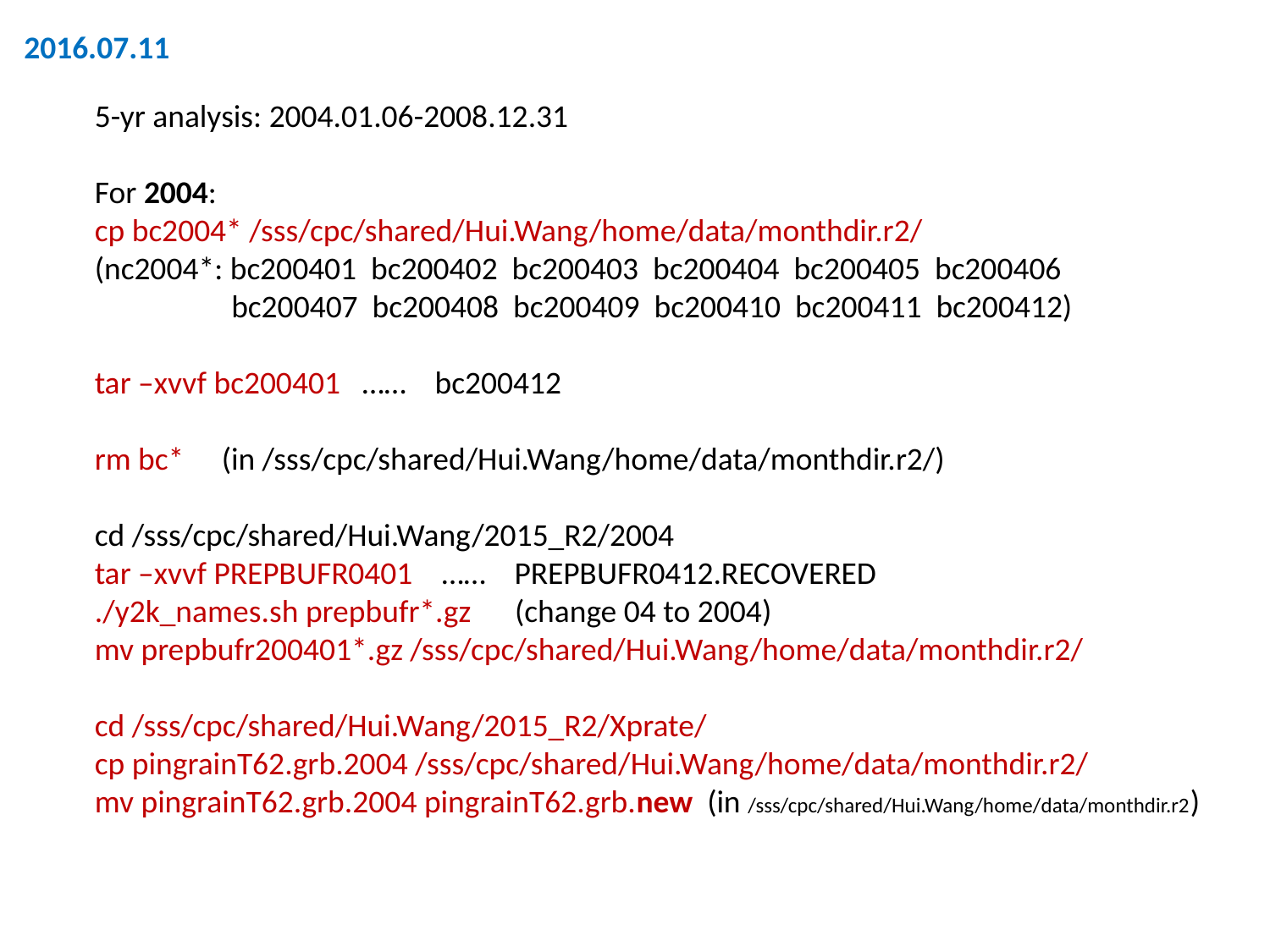

2016.07.11
5-yr analysis: 2004.01.06-2008.12.31

For 2004:
cp bc2004* /sss/cpc/shared/Hui.Wang/home/data/monthdir.r2/
(nc2004*: bc200401  bc200402  bc200403  bc200404  bc200405  bc200406
                   bc200407  bc200408  bc200409  bc200410  bc200411  bc200412)

tar –xvvf bc200401   ……    bc200412

rm bc* 	(in /sss/cpc/shared/Hui.Wang/home/data/monthdir.r2/)

cd /sss/cpc/shared/Hui.Wang/2015_R2/2004
tar –xvvf PREPBUFR0401    ……    PREPBUFR0412.RECOVERED
./y2k_names.sh prepbufr*.gz      (change 04 to 2004)
mv prepbufr200401*.gz /sss/cpc/shared/Hui.Wang/home/data/monthdir.r2/

cd /sss/cpc/shared/Hui.Wang/2015_R2/Xprate/
cp pingrainT62.grb.2004 /sss/cpc/shared/Hui.Wang/home/data/monthdir.r2/
mv pingrainT62.grb.2004 pingrainT62.grb.new  (in /sss/cpc/shared/Hui.Wang/home/data/monthdir.r2)